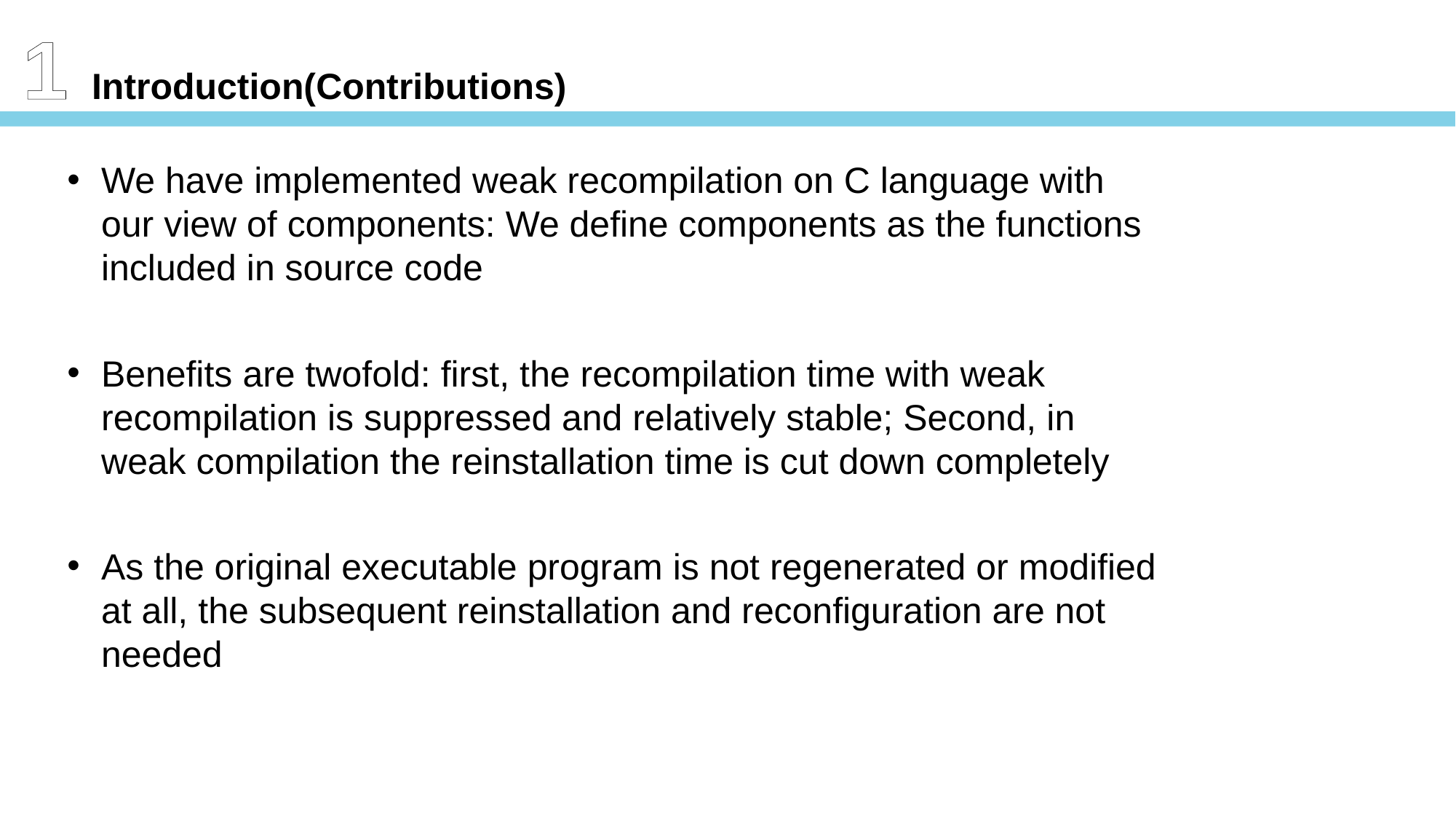

1     Introduction(Contributions)

We have implemented weak recompilation on C language with our view of components: We define components as the functions included in source code

Benefits are twofold: first, the recompilation time with weak recompilation is suppressed and relatively stable; Second, in weak compilation the reinstallation time is cut down completely

As the original executable program is not regenerated or modified at all, the subsequent reinstallation and reconfiguration are not needed